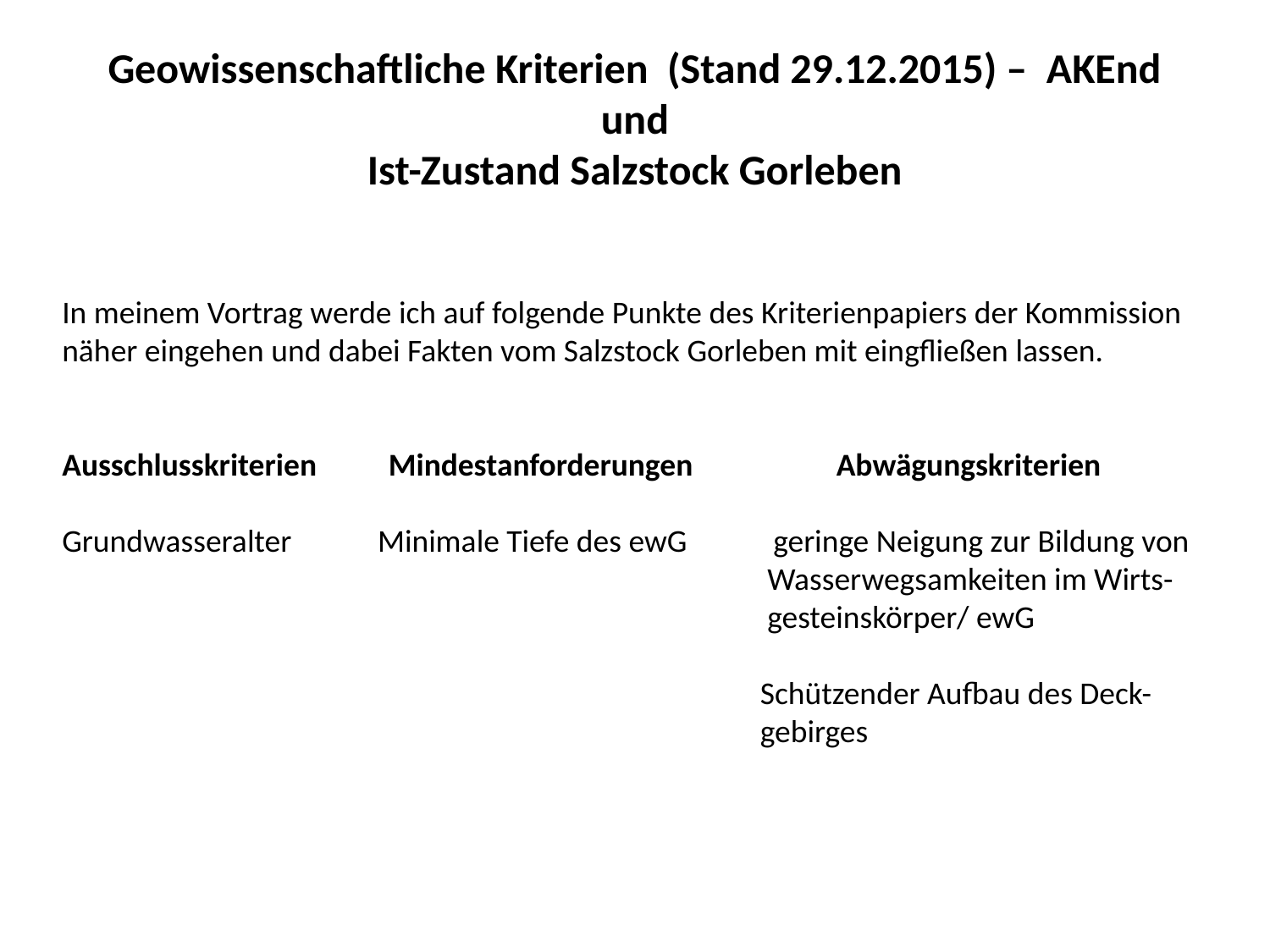

# Geowissenschaftliche Kriterien  (Stand 29.12.2015) –  AKEnd und Ist-Zustand Salzstock Gorleben
In meinem Vortrag werde ich auf folgende Punkte des Kriterienpapiers der Kommission näher eingehen und dabei Fakten vom Salzstock Gorleben mit eingfließen lassen.

Ausschlusskriterien          Mindestanforderungen                    Abwägungskriterien

Grundwasseralter            Minimale Tiefe des ewG            geringe Neigung zur Bildung von
                                                                                                  Wasserwegsamkeiten im Wirts-
                                                                                                  gesteinskörper/ ewG

                                                                                                 Schützender Aufbau des Deck-
                                                                                                 gebirges